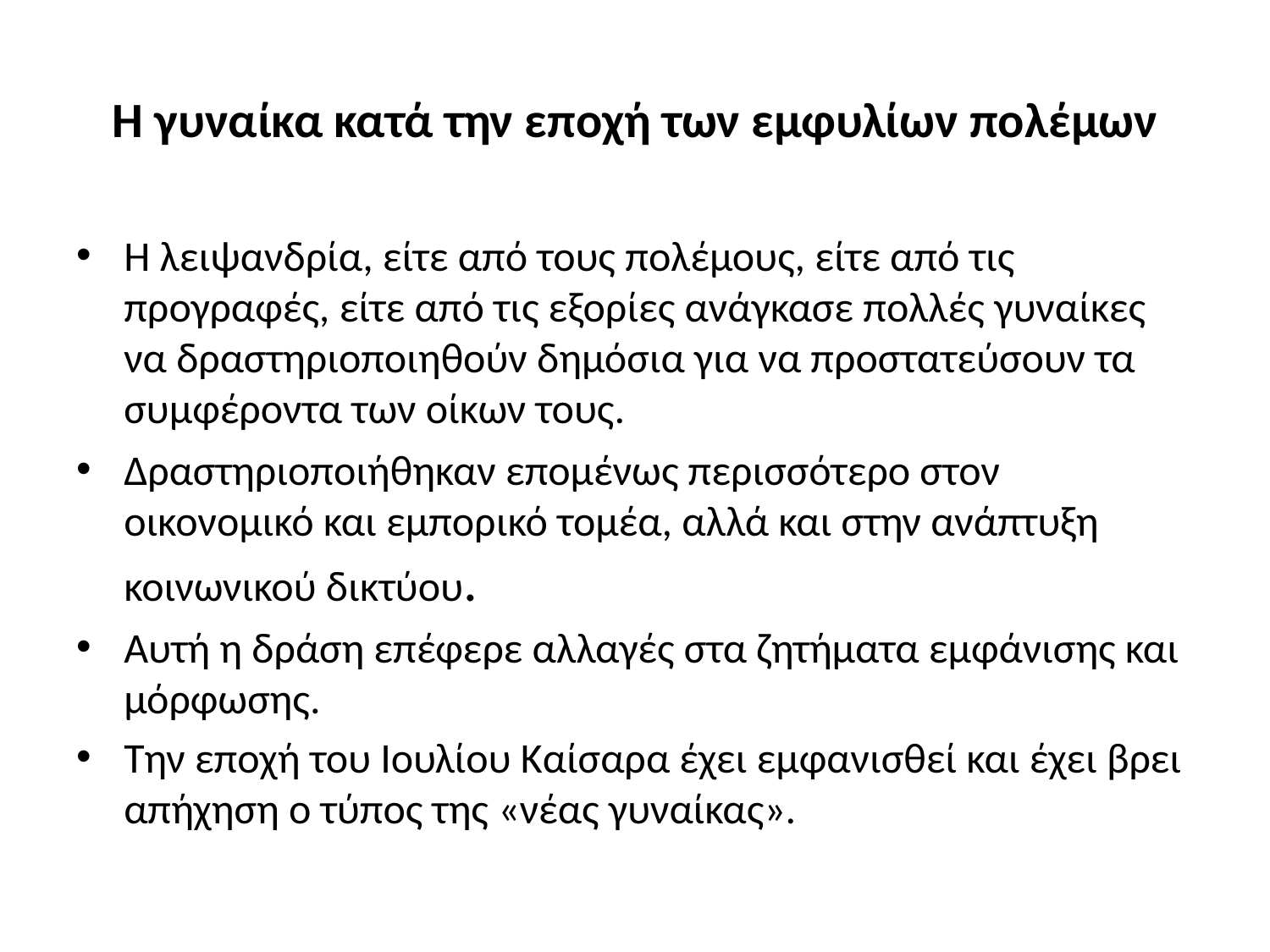

# Η γυναίκα κατά την εποχή των εμφυλίων πολέμων
Η λειψανδρία, είτε από τους πολέμους, είτε από τις προγραφές, είτε από τις εξορίες ανάγκασε πολλές γυναίκες να δραστηριοποιηθούν δημόσια για να προστατεύσουν τα συμφέροντα των οίκων τους.
Δραστηριοποιήθηκαν επομένως περισσότερο στον οικονομικό και εμπορικό τομέα, αλλά και στην ανάπτυξη κοινωνικού δικτύου.
Αυτή η δράση επέφερε αλλαγές στα ζητήματα εμφάνισης και μόρφωσης.
Την εποχή του Ιουλίου Καίσαρα έχει εμφανισθεί και έχει βρει απήχηση ο τύπος της «νέας γυναίκας».